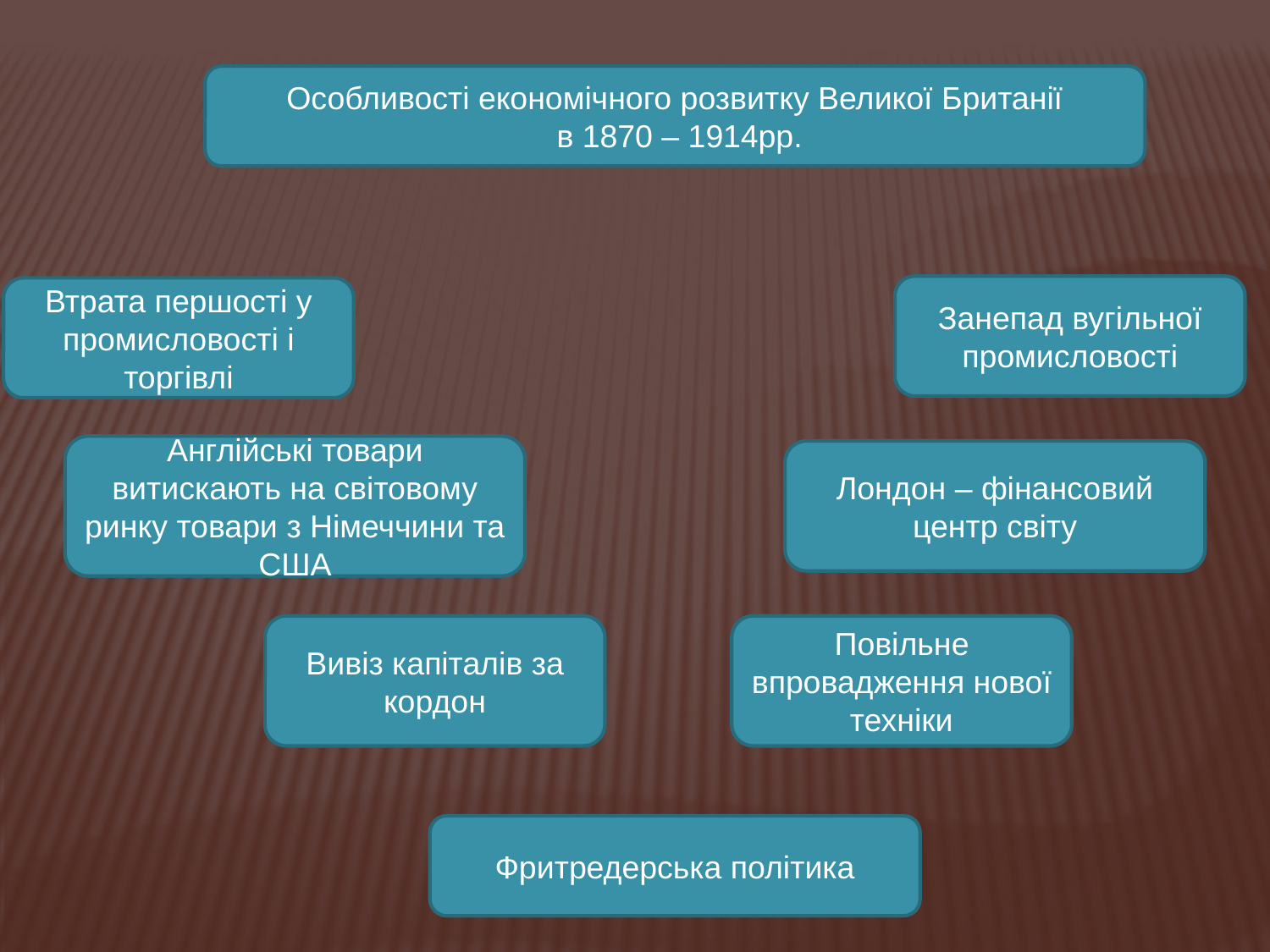

Особливості економічного розвитку Великої Британії
 в 1870 – 1914рр.
Занепад вугільної промисловості
Втрата першості у промисловості і торгівлі
Англійські товари витискають на світовому ринку товари з Німеччини та США
Лондон – фінансовий центр світу
Вивіз капіталів за кордон
Повільне впровадження нової техніки
Фритредерська політика